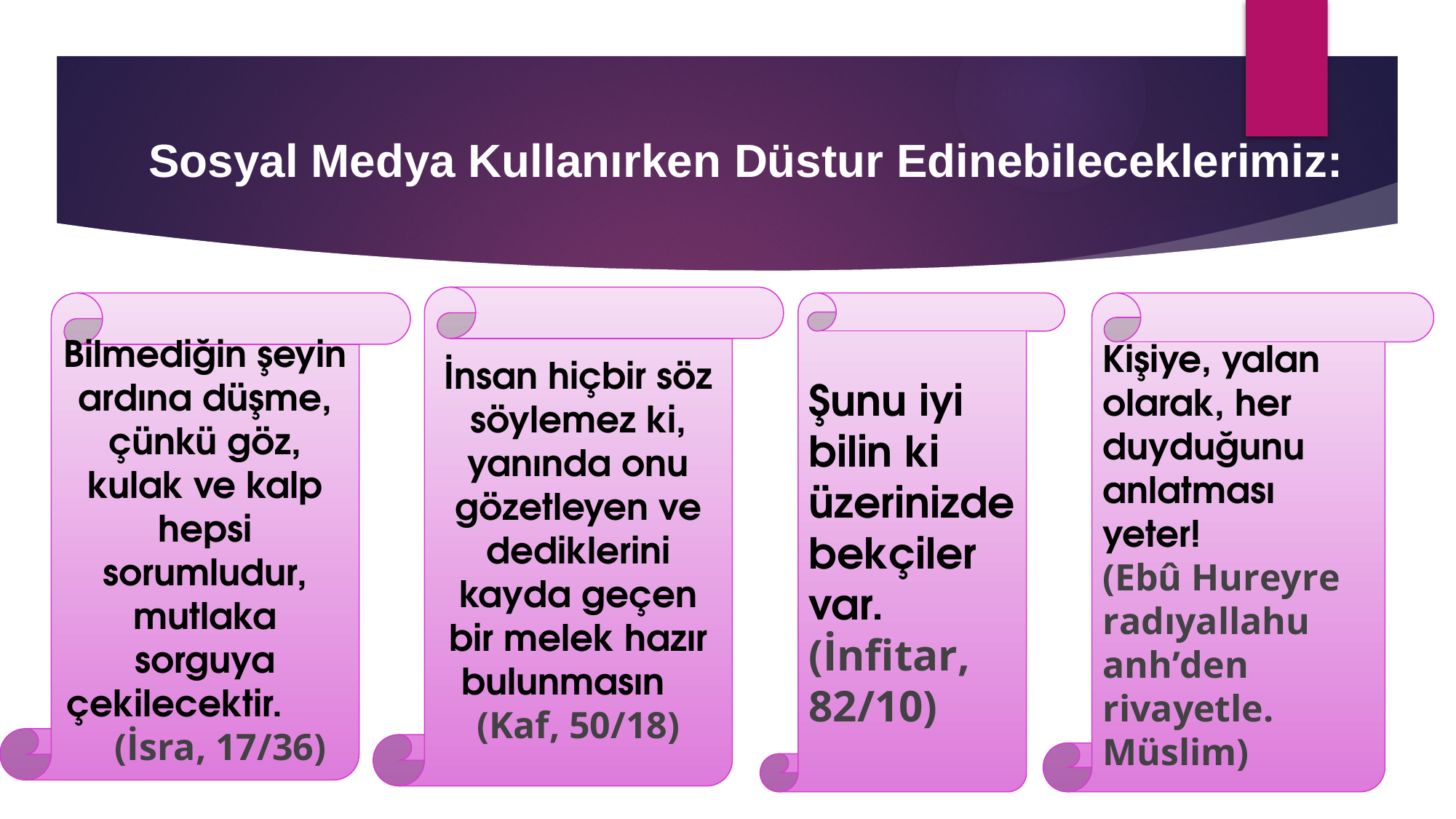

# Sosyal Medya Kullanırken Düstur Edinebileceklerimiz:
İnsan hiçbir söz söylemez ki, yanında onu gözetleyen ve dediklerini kayda geçen bir melek hazır bulunmasın    (Kaf, 50/18)
Bilmediğin şeyin ardına düşme, çünkü göz, kulak ve kalp hepsi sorumludur, mutlaka sorguya çekilecektir.          (İsra, 17/36)
Şunu iyi bilin ki üzerinizde bekçiler var. (İnfitar, 82/10)

Kişiye, yalan olarak, her duyduğunu anlatması yeter!
(Ebû Hureyre radıyallahu anh’den rivayetle. Müslim)